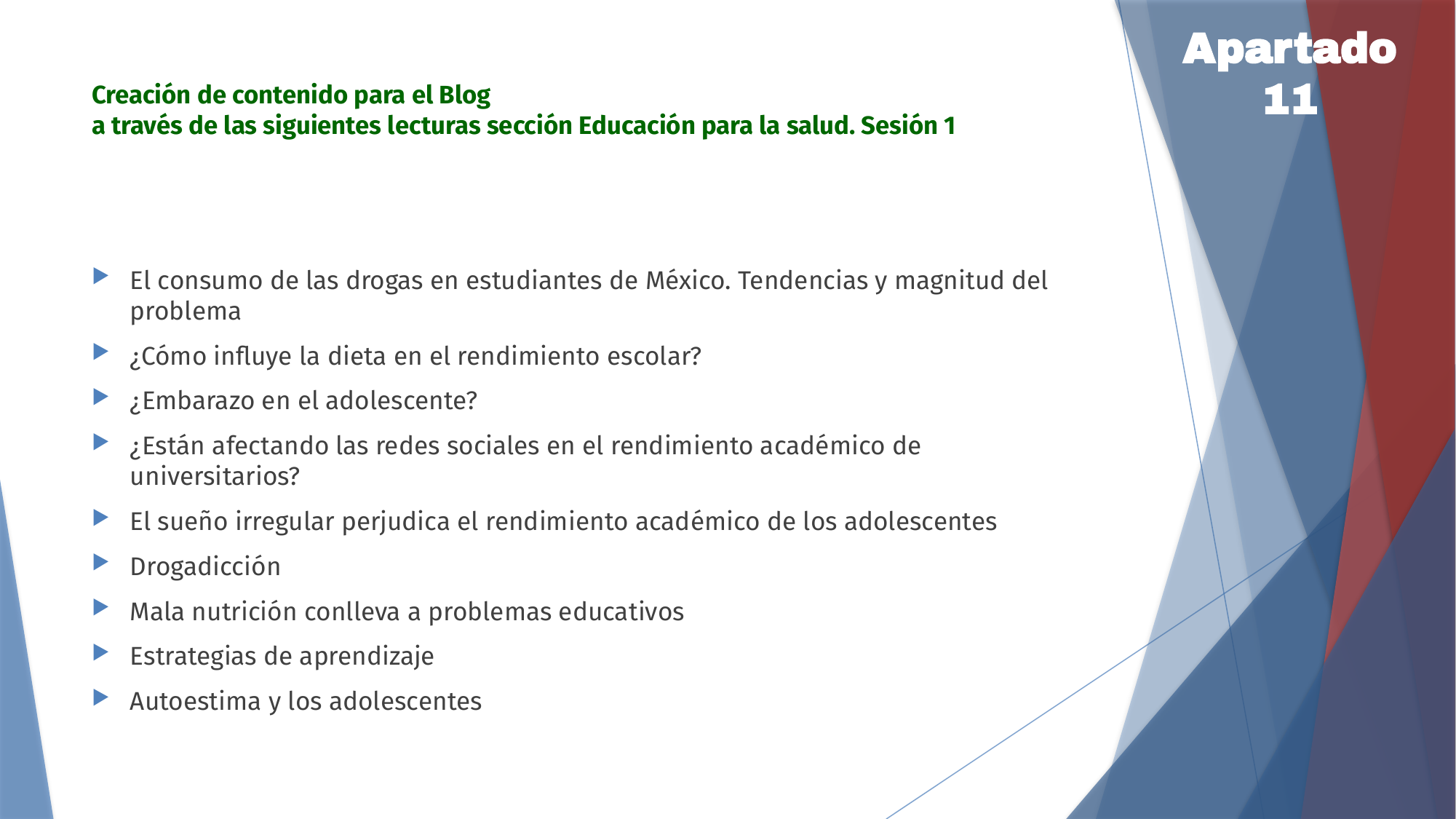

Apartado
11
# Creación de contenido para el Blog a través de las siguientes lecturas sección Educación para la salud. Sesión 1
El consumo de las drogas en estudiantes de México. Tendencias y magnitud del problema
¿Cómo influye la dieta en el rendimiento escolar?
¿Embarazo en el adolescente?
¿Están afectando las redes sociales en el rendimiento académico de universitarios?
El sueño irregular perjudica el rendimiento académico de los adolescentes
Drogadicción
Mala nutrición conlleva a problemas educativos
Estrategias de aprendizaje
Autoestima y los adolescentes